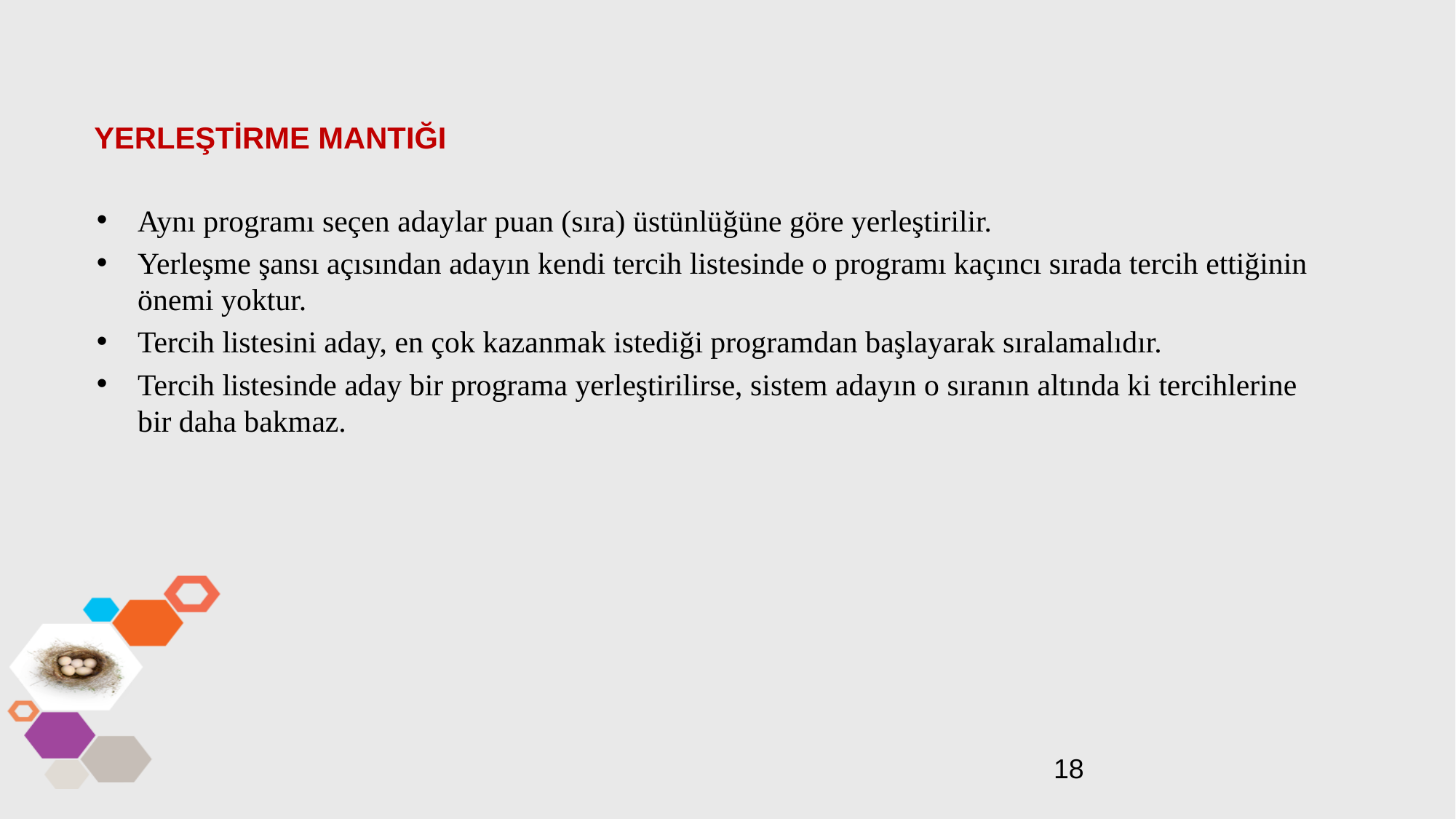

YERLEŞTİRME MANTIĞI
Aynı programı seçen adaylar puan (sıra) üstünlüğüne göre yerleştirilir.
Yerleşme şansı açısından adayın kendi tercih listesinde o programı kaçıncı sırada tercih ettiğinin önemi yoktur.
Tercih listesini aday, en çok kazanmak istediği programdan başlayarak sıralamalıdır.
Tercih listesinde aday bir programa yerleştirilirse, sistem adayın o sıranın altında ki tercihlerine bir daha bakmaz.
18